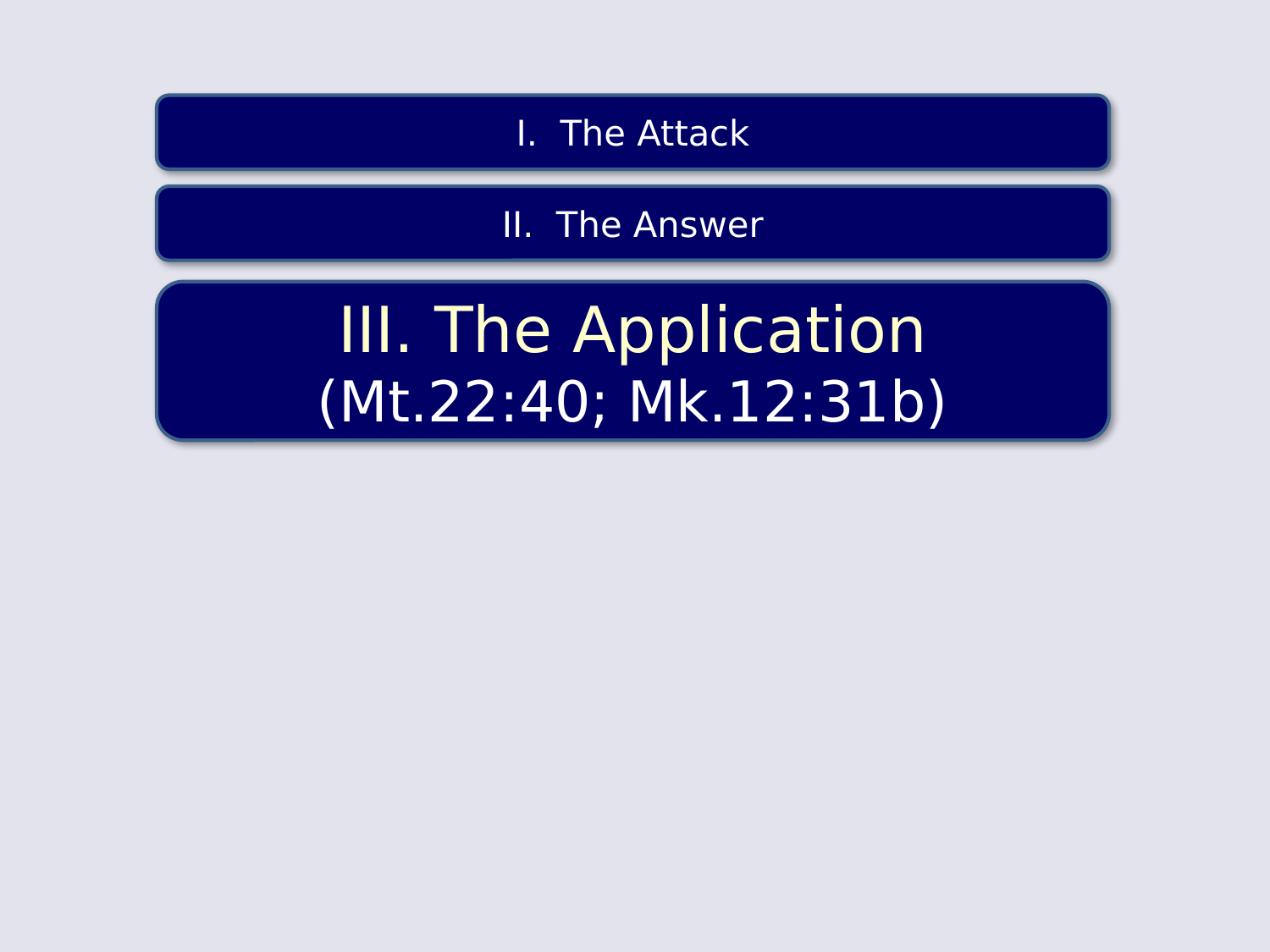

I.  The Attack
II.  The Answer
III. The Application
(Mt.22:40; Mk.12:31b)